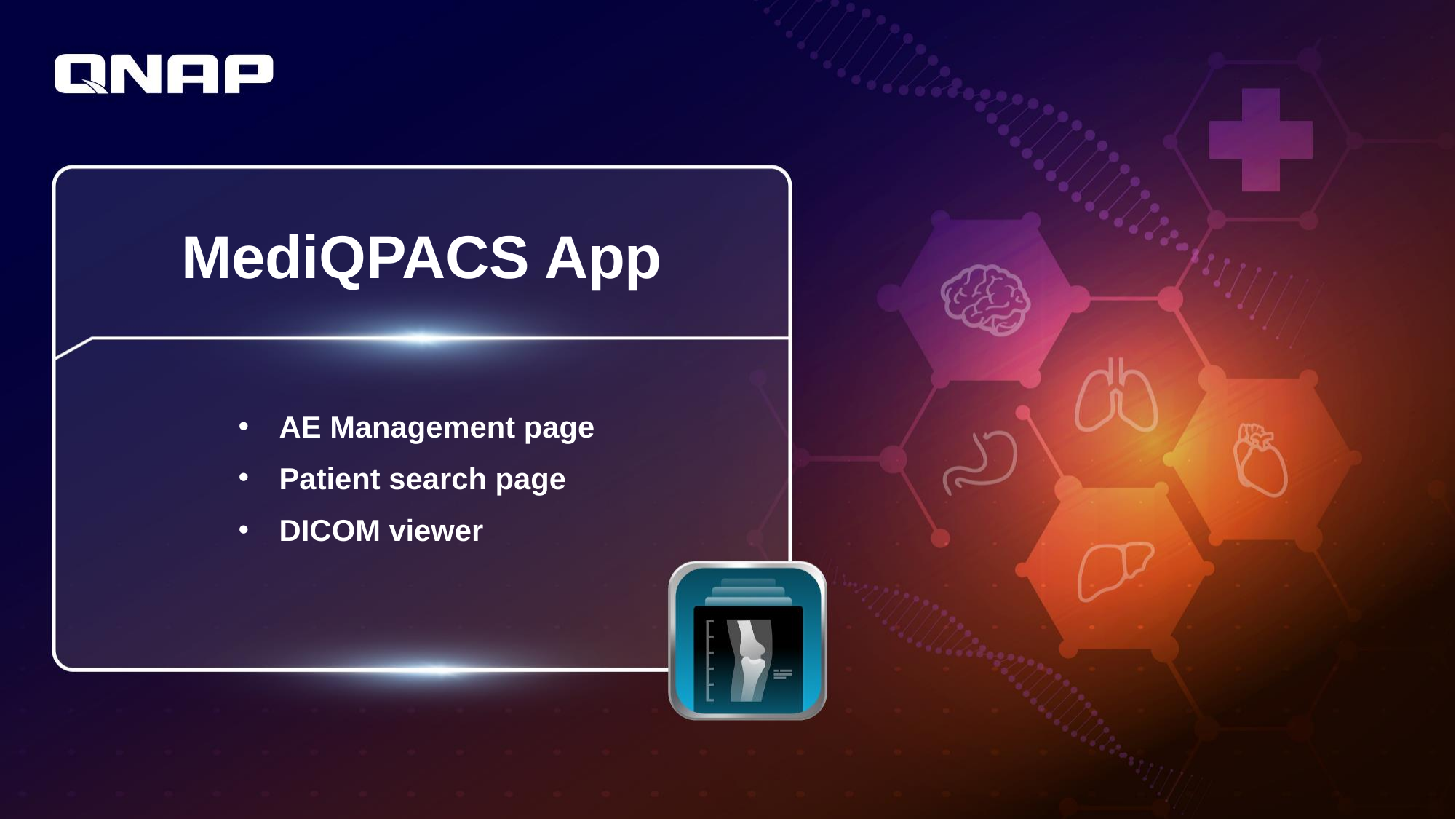

# MediQPACS App
AE Management page
Patient search page
DICOM viewer